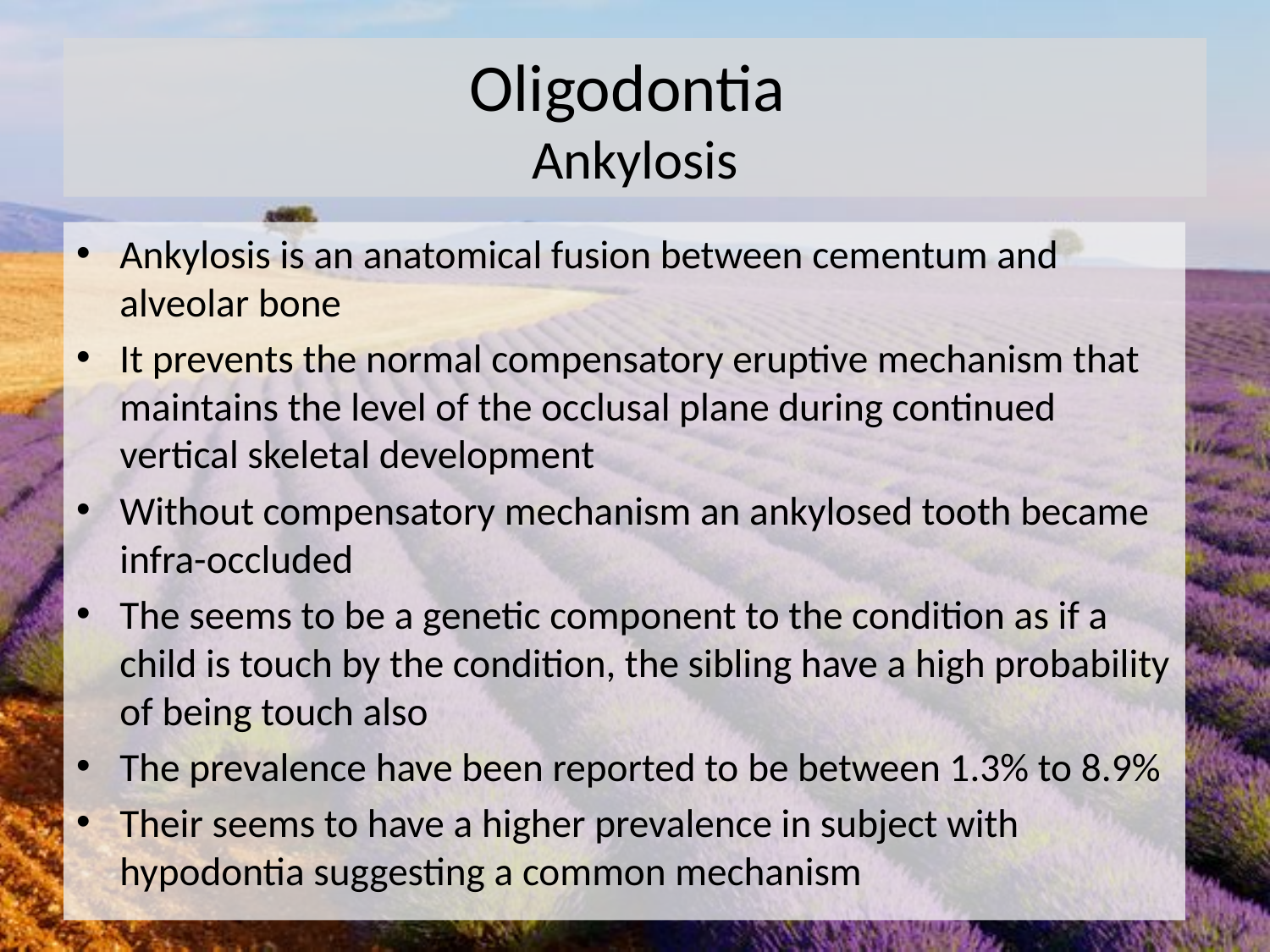

# Oligodontia Ankylosis
Ankylosis is an anatomical fusion between cementum and alveolar bone
It prevents the normal compensatory eruptive mechanism that maintains the level of the occlusal plane during continued vertical skeletal development
Without compensatory mechanism an ankylosed tooth became infra-occluded
The seems to be a genetic component to the condition as if a child is touch by the condition, the sibling have a high probability of being touch also
The prevalence have been reported to be between 1.3% to 8.9%
Their seems to have a higher prevalence in subject with hypodontia suggesting a common mechanism